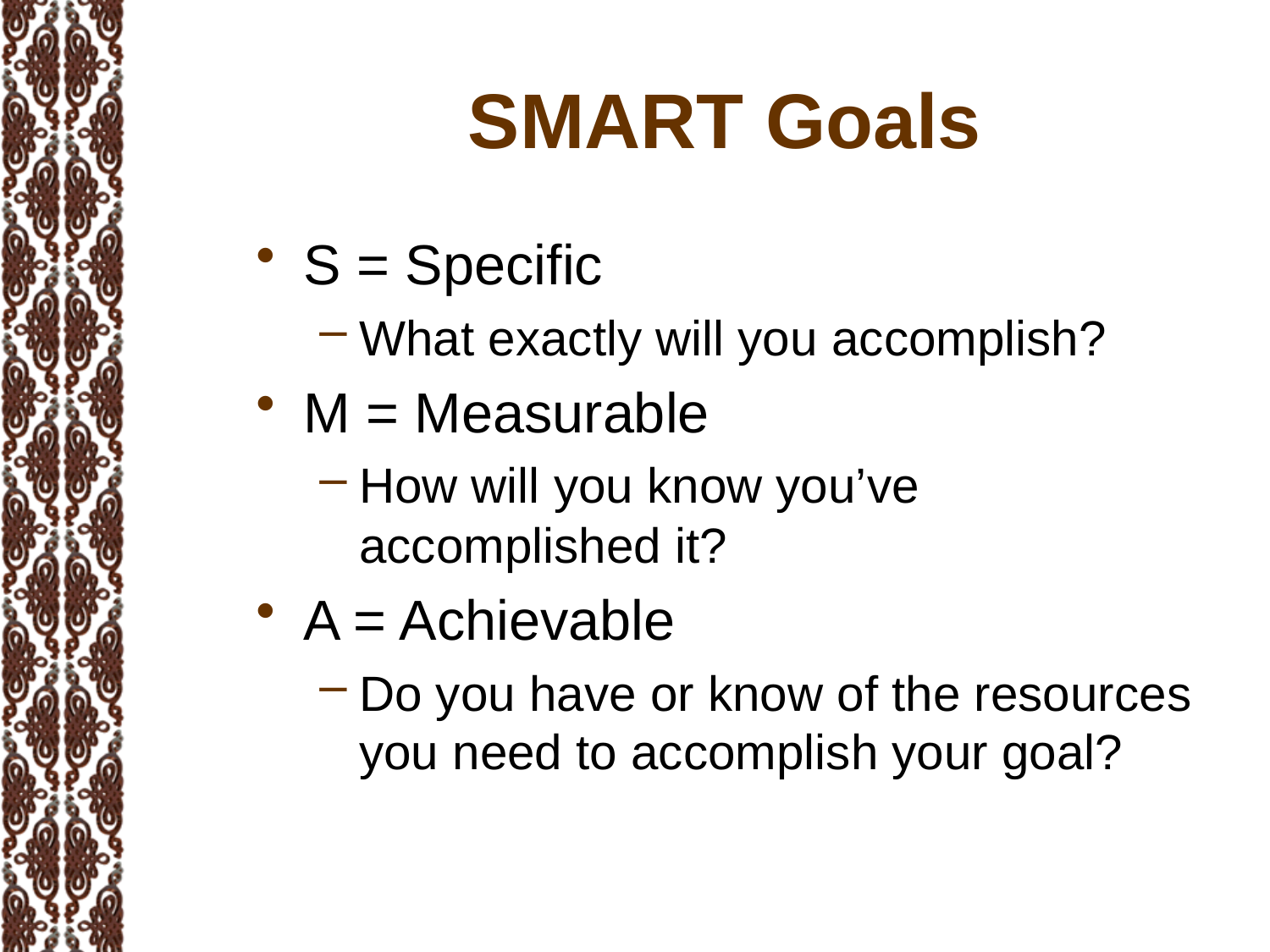

# SMART Goals
S = Specific
What exactly will you accomplish?
M = Measurable
How will you know you’ve accomplished it?
A = Achievable
Do you have or know of the resources you need to accomplish your goal?